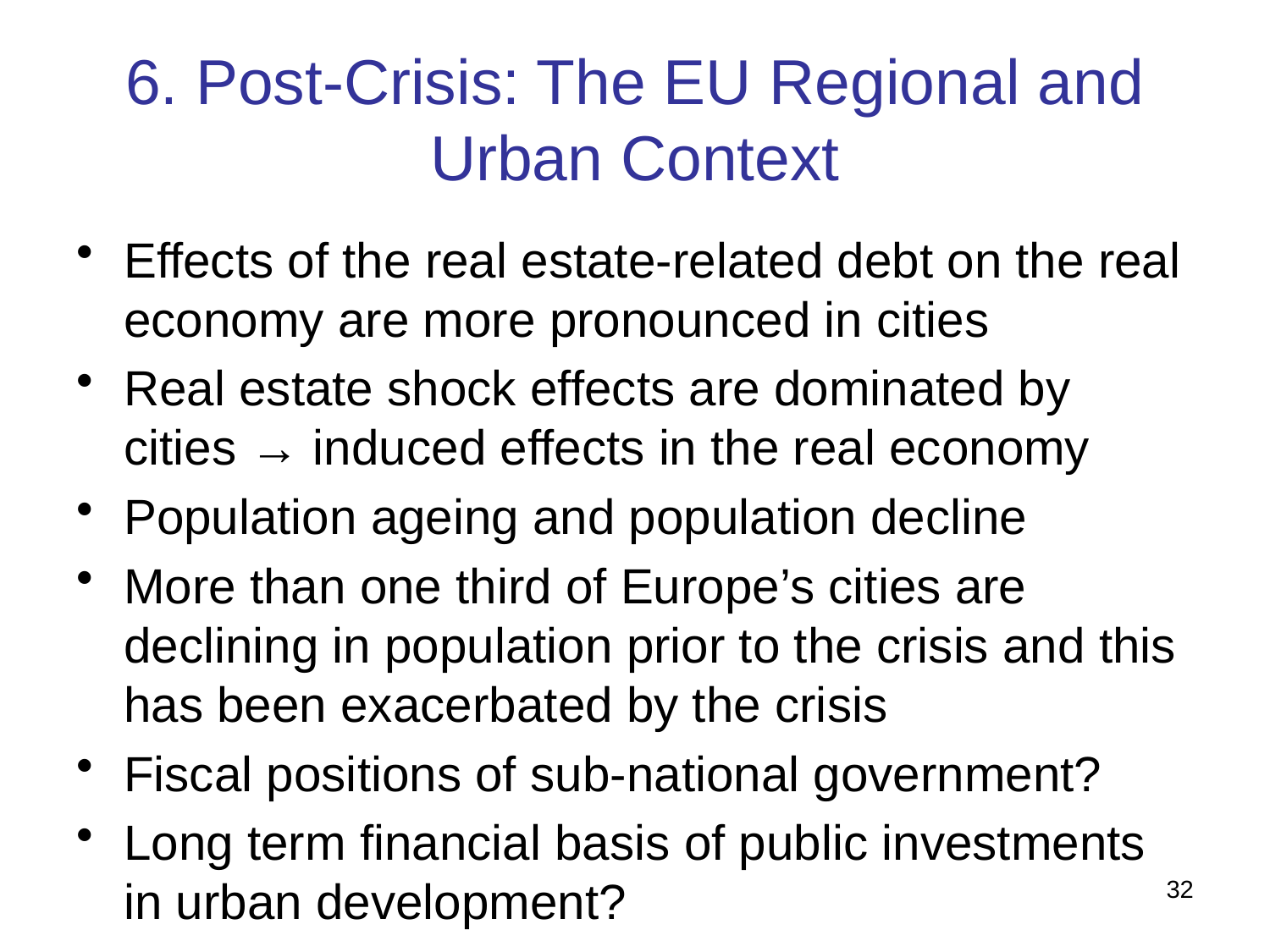

# 6. Post-Crisis: The EU Regional and Urban Context
Effects of the real estate-related debt on the real economy are more pronounced in cities
Real estate shock effects are dominated by cities → induced effects in the real economy
Population ageing and population decline
More than one third of Europe’s cities are declining in population prior to the crisis and this has been exacerbated by the crisis
Fiscal positions of sub-national government?
Long term financial basis of public investments in urban development?

32